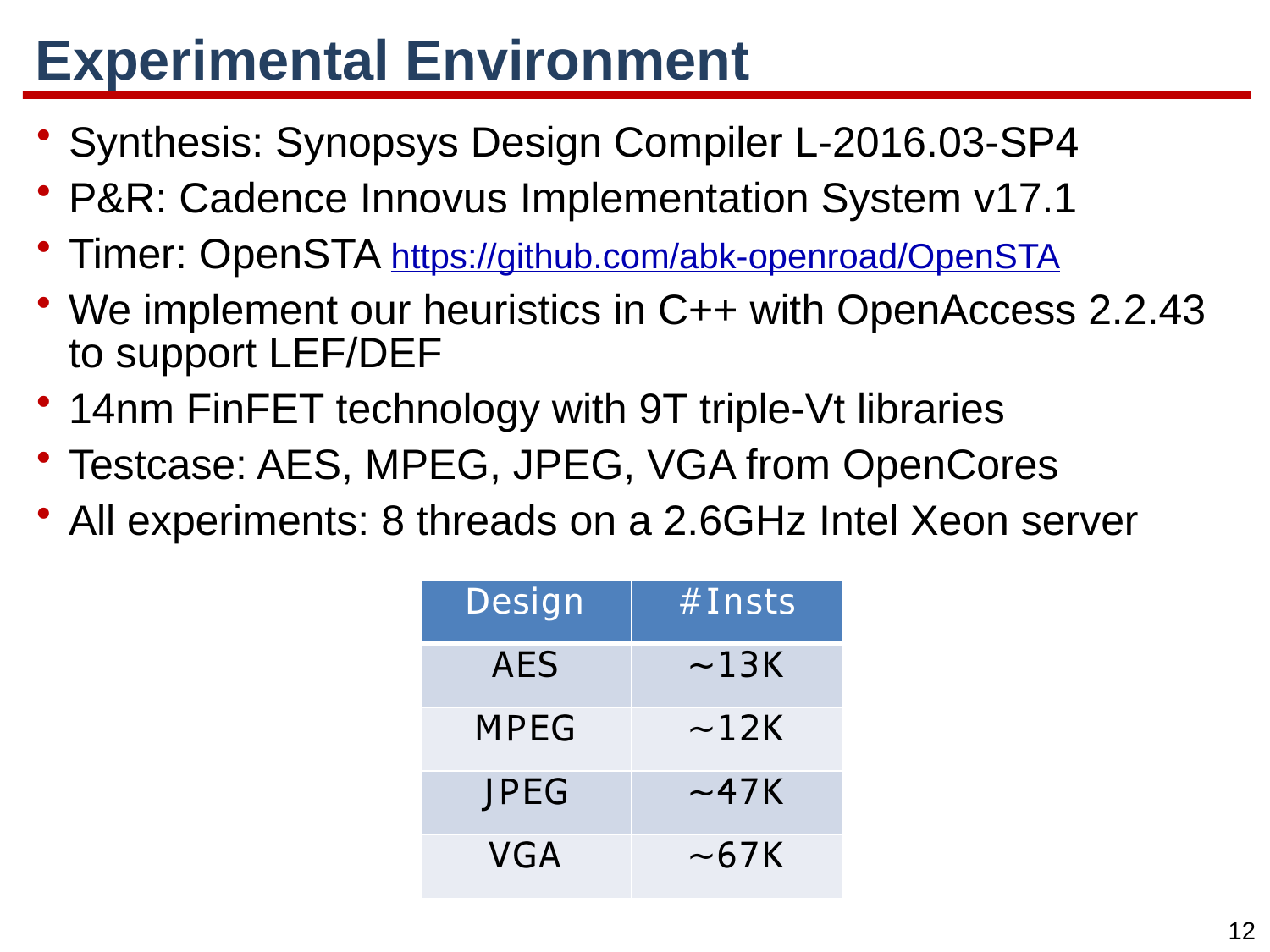

# Experimental Environment
Synthesis: Synopsys Design Compiler L-2016.03-SP4
P&R: Cadence Innovus Implementation System v17.1
Timer: OpenSTA https://github.com/abk-openroad/OpenSTA
We implement our heuristics in C++ with OpenAccess 2.2.43 to support LEF/DEF
14nm FinFET technology with 9T triple-Vt libraries
Testcase: AES, MPEG, JPEG, VGA from OpenCores
All experiments: 8 threads on a 2.6GHz Intel Xeon server
| Design | #Insts |
| --- | --- |
| AES | ~13K |
| MPEG | ~12K |
| JPEG | ~47K |
| VGA | ~67K |